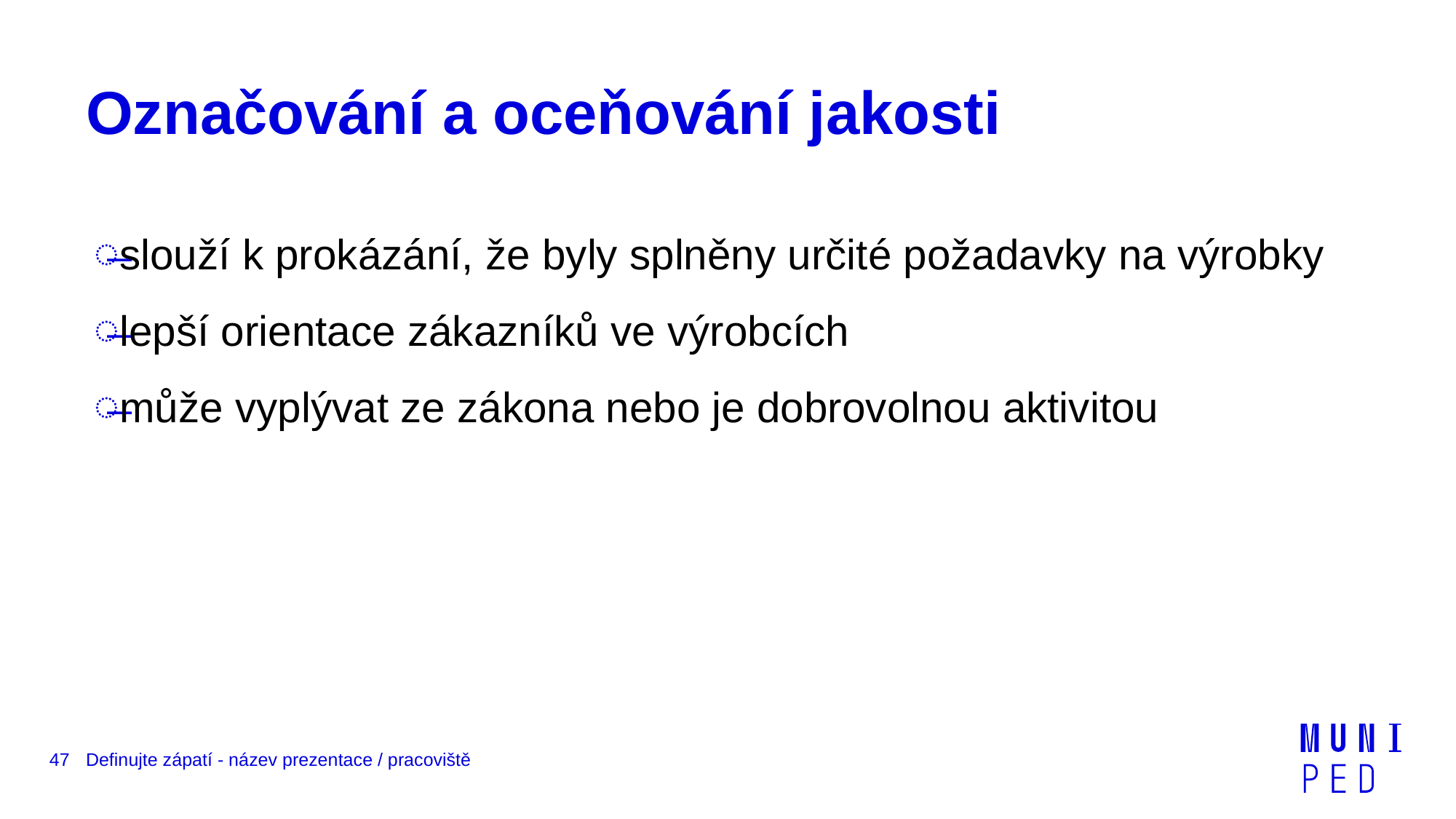

# Označování a oceňování jakosti
slouží k prokázání, že byly splněny určité požadavky na výrobky
lepší orientace zákazníků ve výrobcích
může vyplývat ze zákona nebo je dobrovolnou aktivitou

47
Definujte zápatí - název prezentace / pracoviště